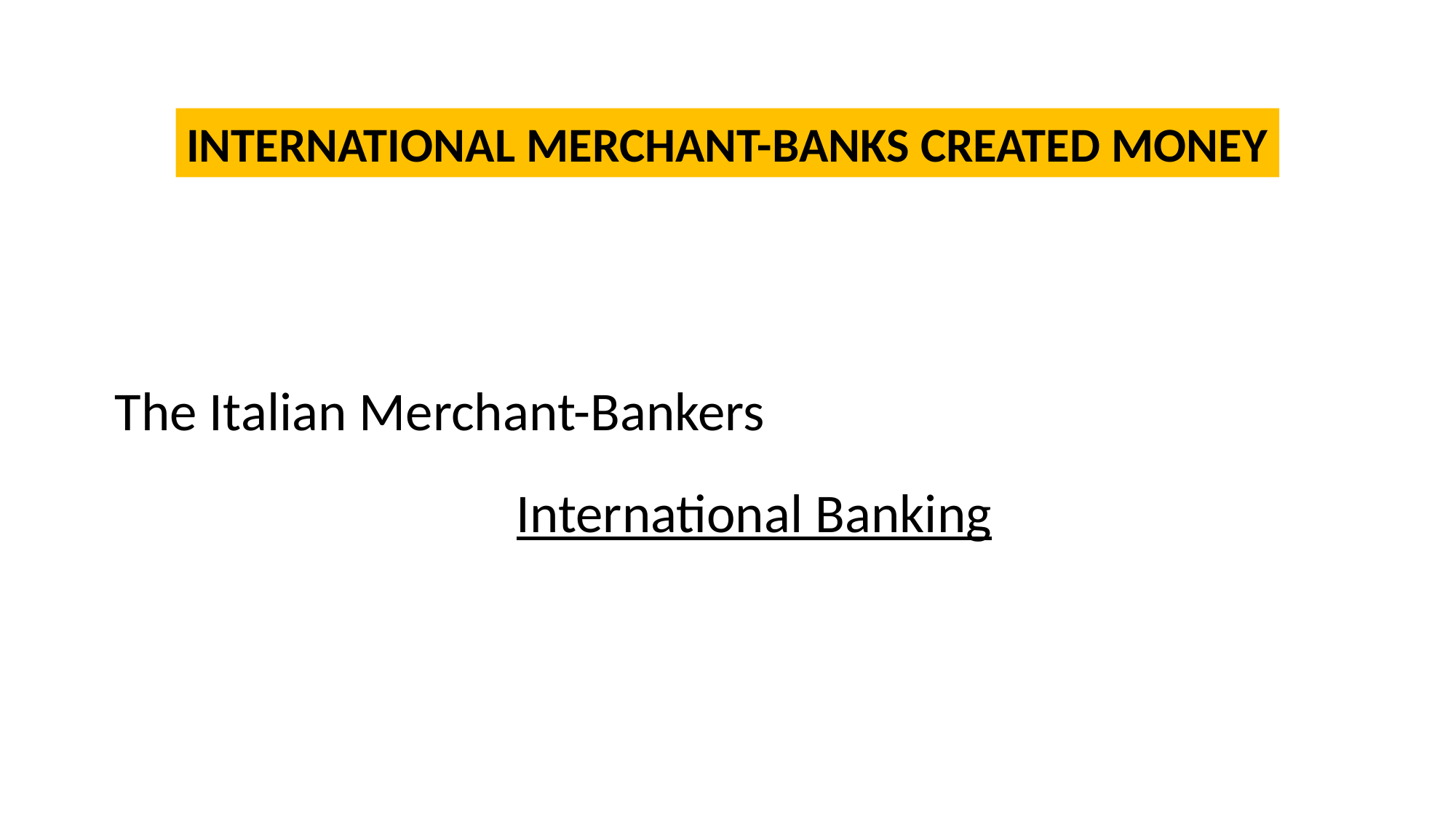

INTERNATIONAL MERCHANT-BANKS CREATED MONEY
    The Italian Merchant-Bankers
			          International Banking